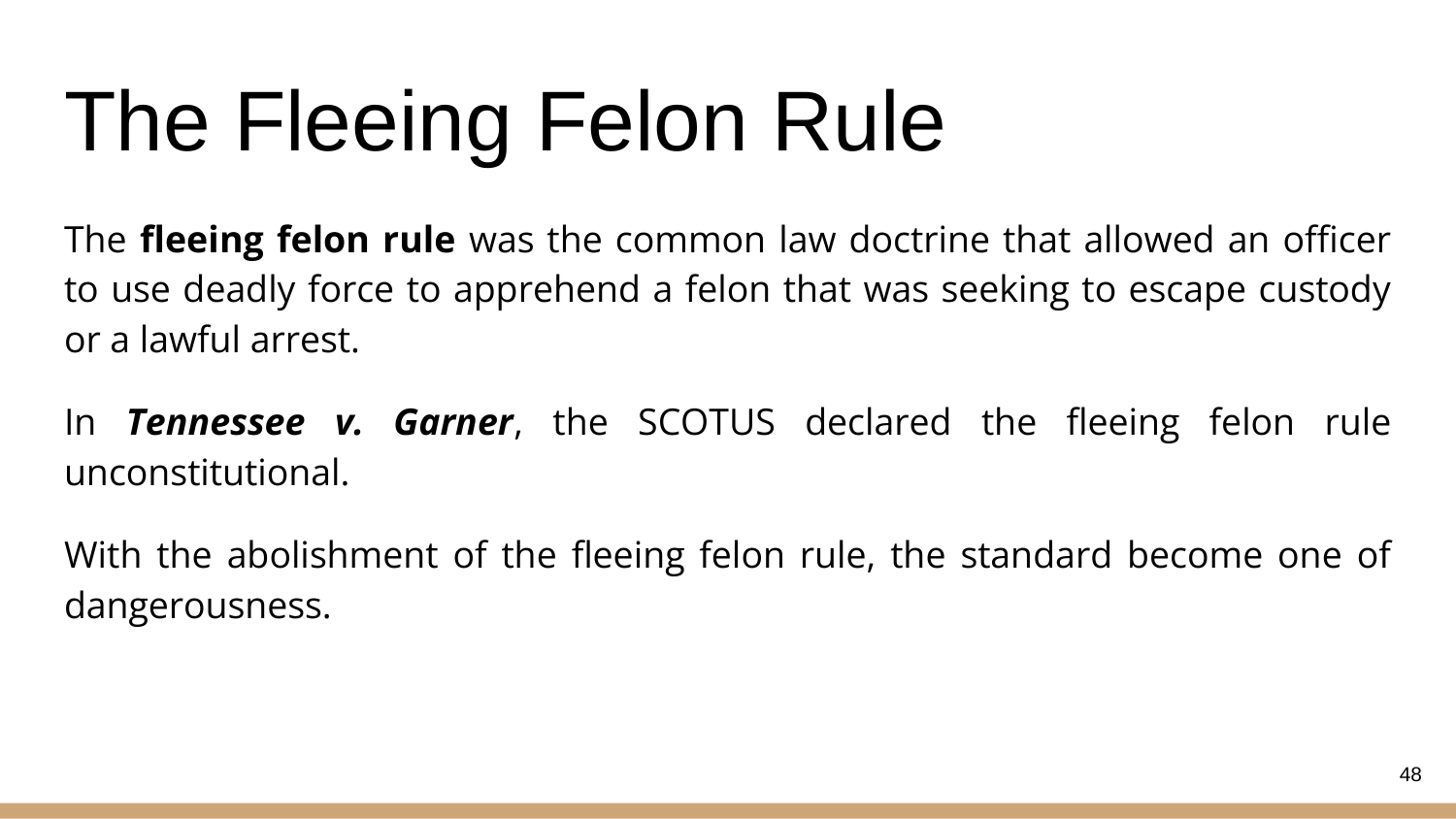

# The Fleeing Felon Rule
The fleeing felon rule was the common law doctrine that allowed an officer to use deadly force to apprehend a felon that was seeking to escape custody or a lawful arrest.
In Tennessee v. Garner, the SCOTUS declared the fleeing felon rule unconstitutional.
With the abolishment of the fleeing felon rule, the standard become one of dangerousness.

48